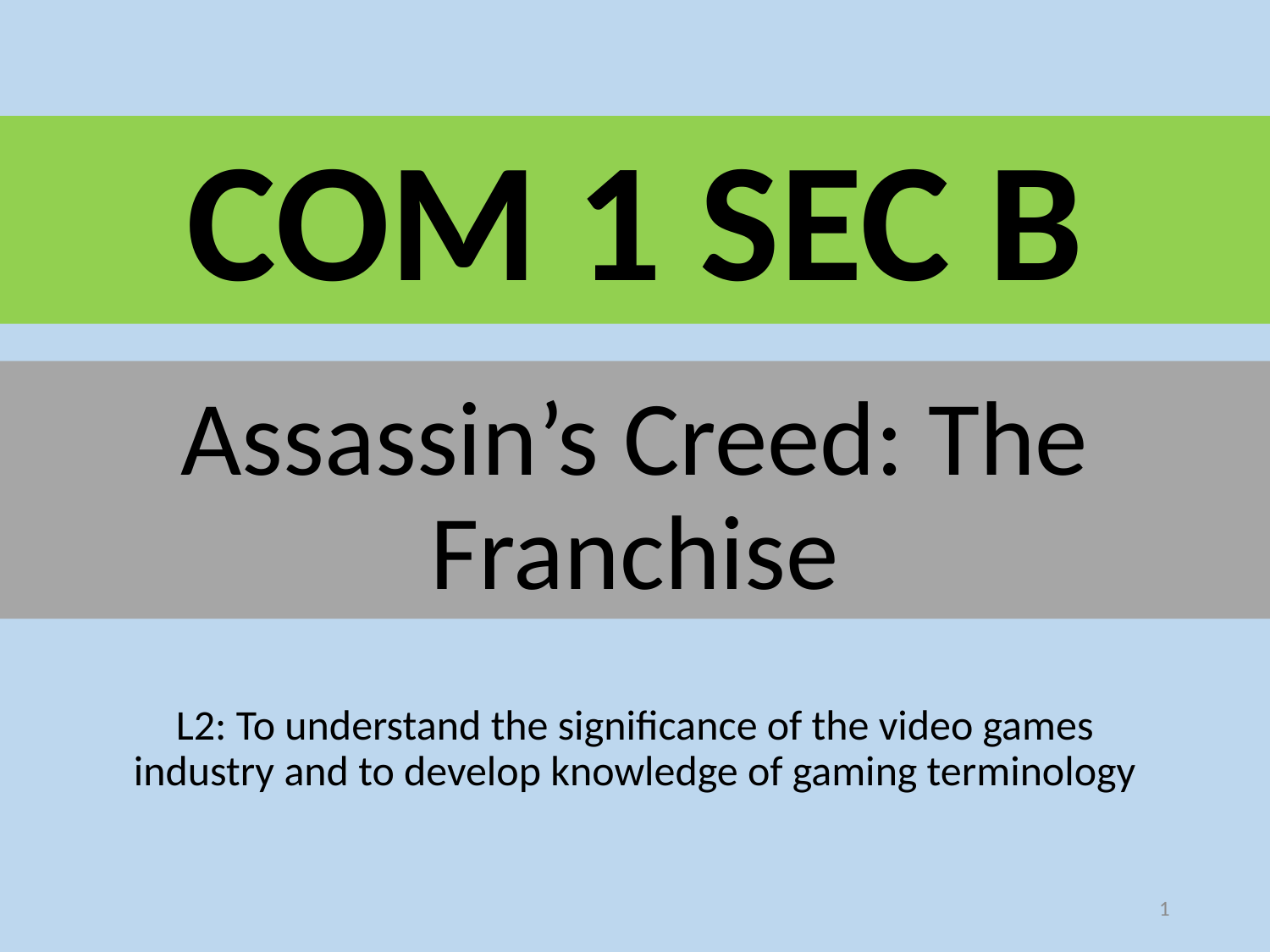

# COM 1 SEC B
Assassin’s Creed: The Franchise
L2: To understand the significance of the video games industry and to develop knowledge of gaming terminology
1